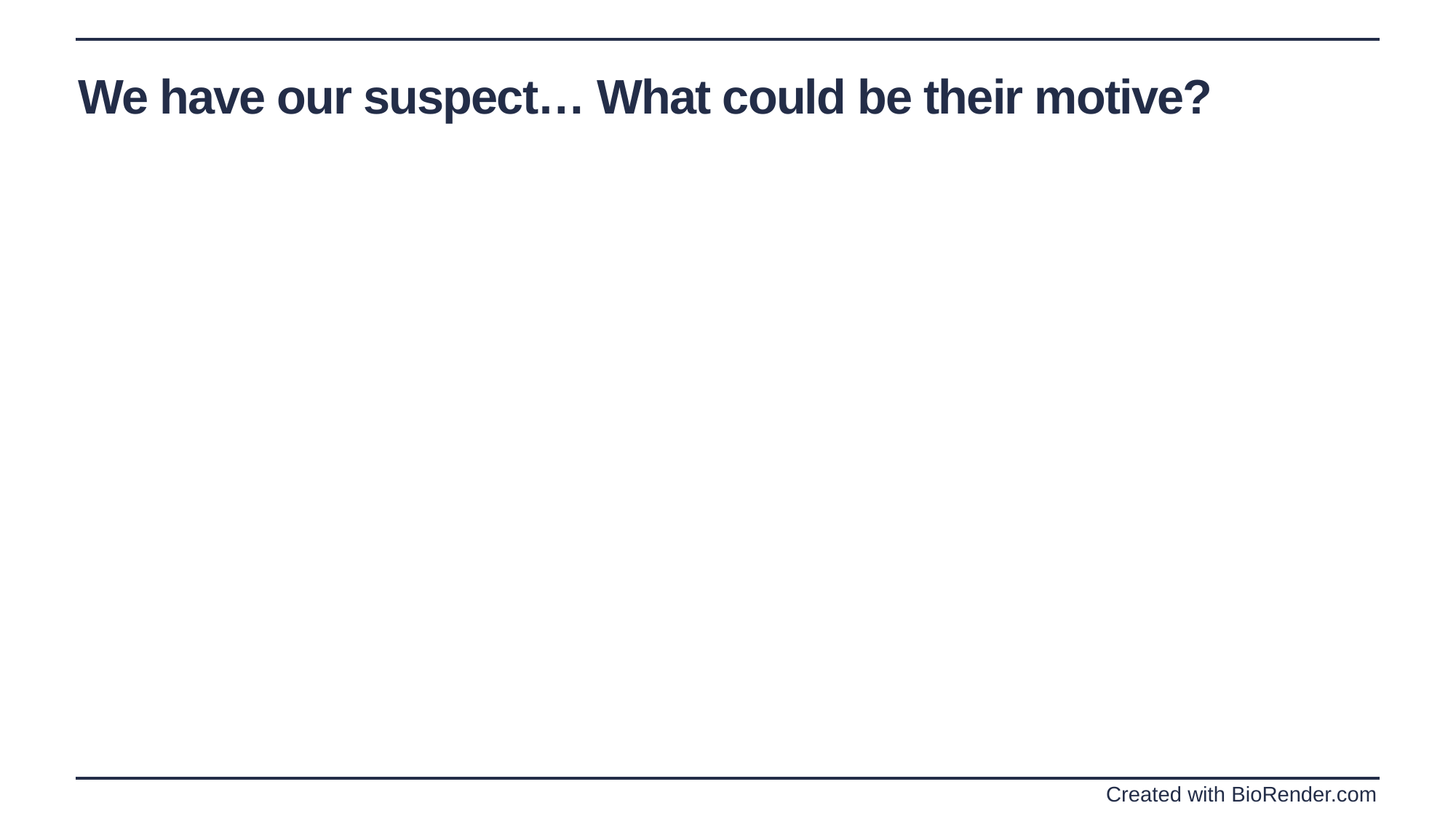

# We have our suspect… What could be their motive?

Created with BioRender.com